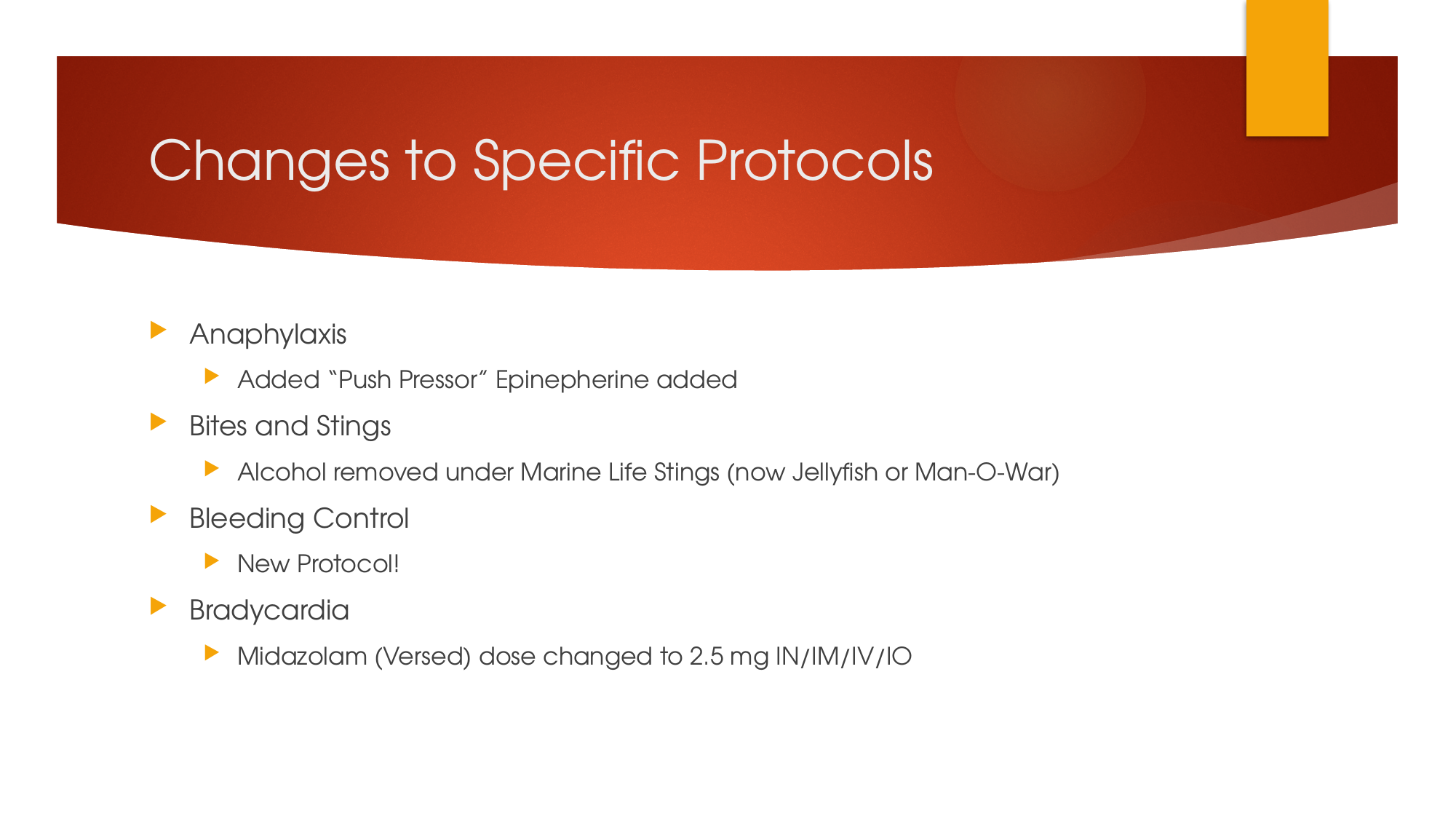

# Changes to Specific Protocols
Anaphylaxis
Added “Push Pressor” Epinepherine added
Bites and Stings
Alcohol removed under Marine Life Stings (now Jellyfish or Man-O-War)
Bleeding Control
New Protocol!
Bradycardia
Midazolam (Versed) dose changed to 2.5 mg IN/IM/IV/IO